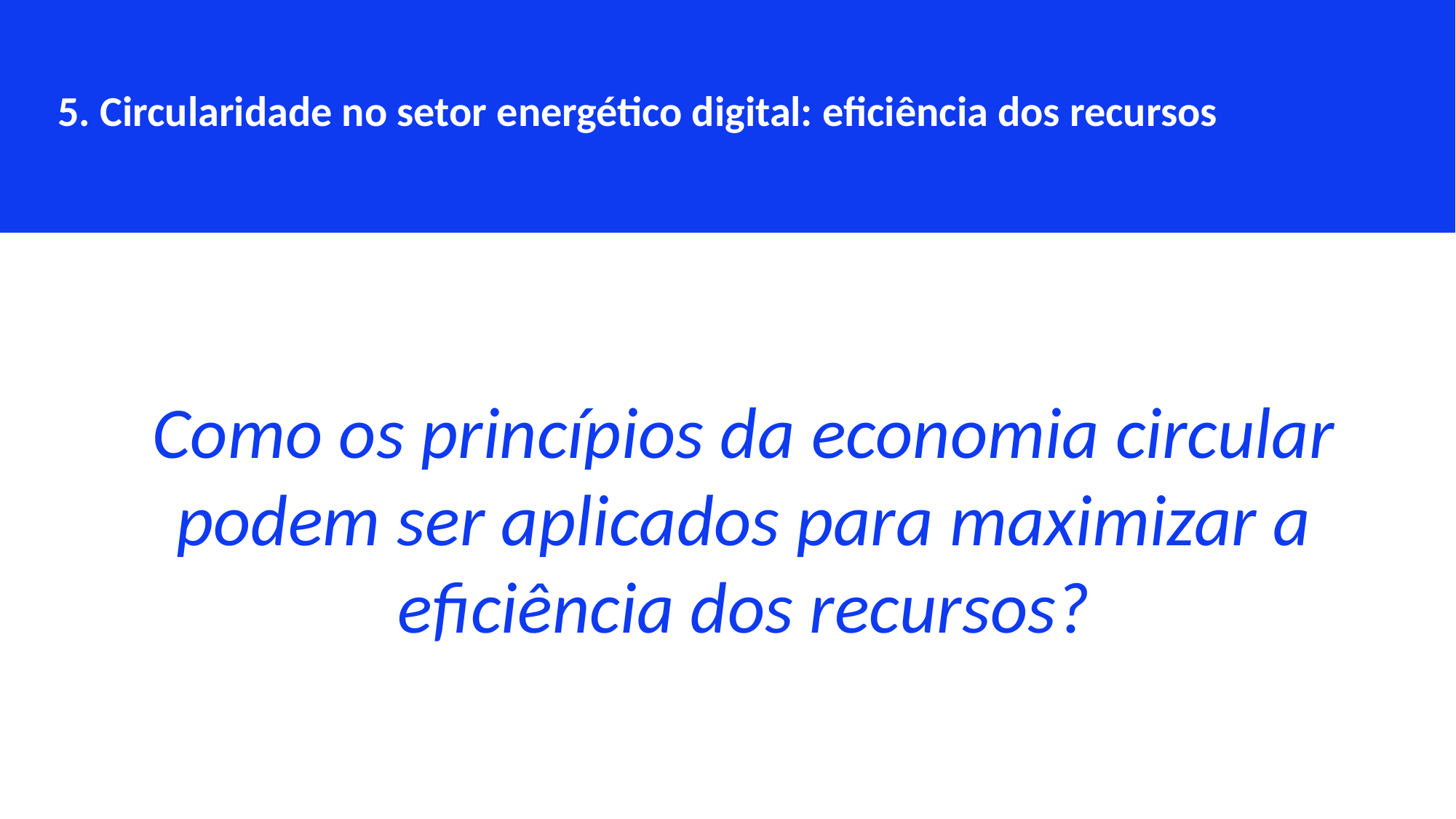

5. Circularidade no setor energético digital: eficiência dos recursos

Como os princípios da economia circular podem ser aplicados para maximizar a eficiência dos recursos?